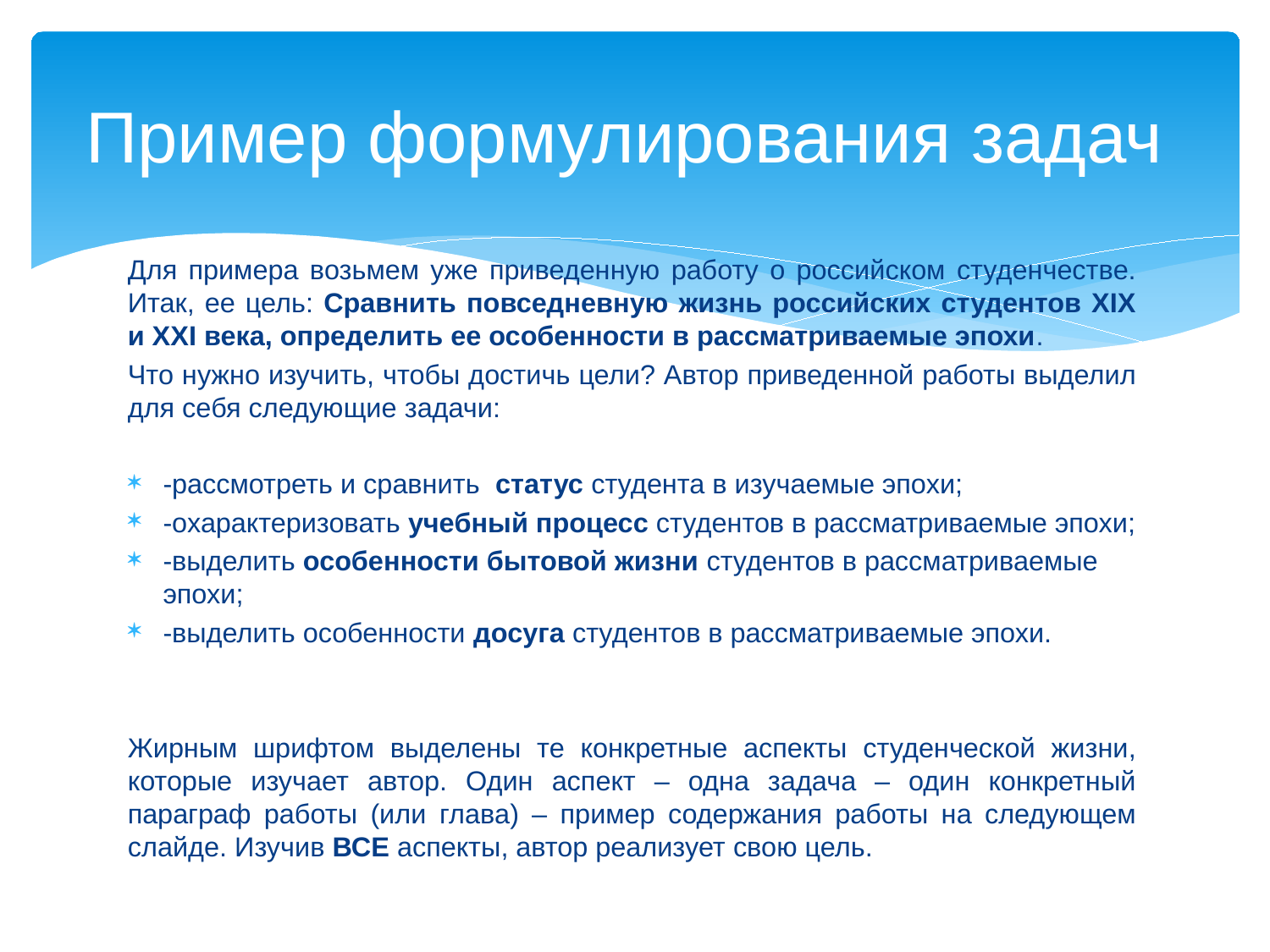

# Пример формулирования задач
Для примера возьмем уже приведенную работу о российском студенчестве. Итак, ее цель: Сравнить повседневную жизнь российских студентов XIX и XXI века, определить ее особенности в рассматриваемые эпохи.
Что нужно изучить, чтобы достичь цели? Автор приведенной работы выделил для себя следующие задачи:

-рассмотреть и сравнить  статус студента в изучаемые эпохи;
-охарактеризовать учебный процесс студентов в рассматриваемые эпохи;
-выделить особенности бытовой жизни студентов в рассматриваемые эпохи;
-выделить особенности досуга студентов в рассматриваемые эпохи.

Жирным шрифтом выделены те конкретные аспекты студенческой жизни, которые изучает автор. Один аспект – одна задача – один конкретный параграф работы (или глава) – пример содержания работы на следующем слайде. Изучив ВСЕ аспекты, автор реализует свою цель.